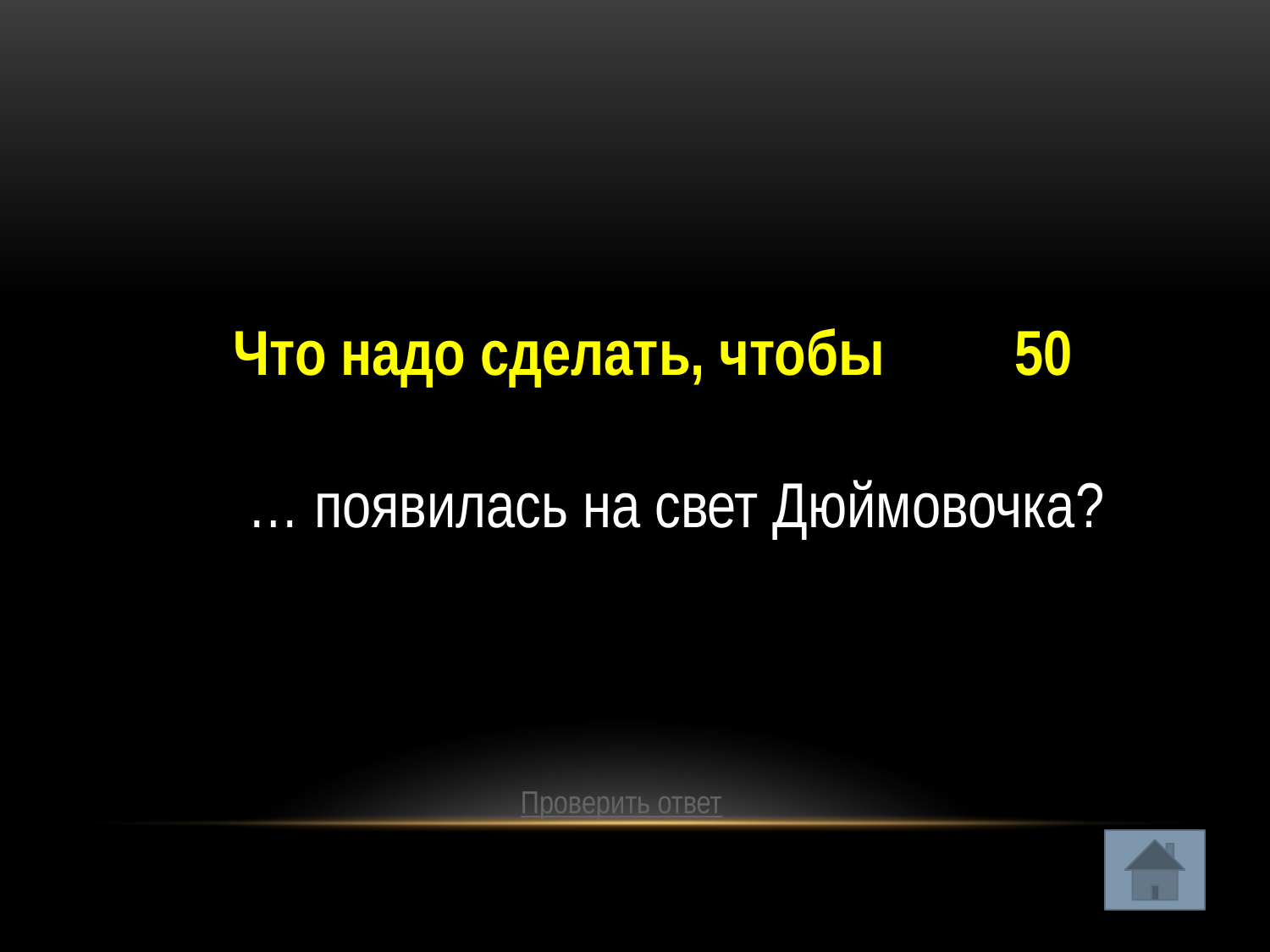

Что надо сделать, чтобы         50

 … появилась на свет Дюймовочка?
Проверить ответ